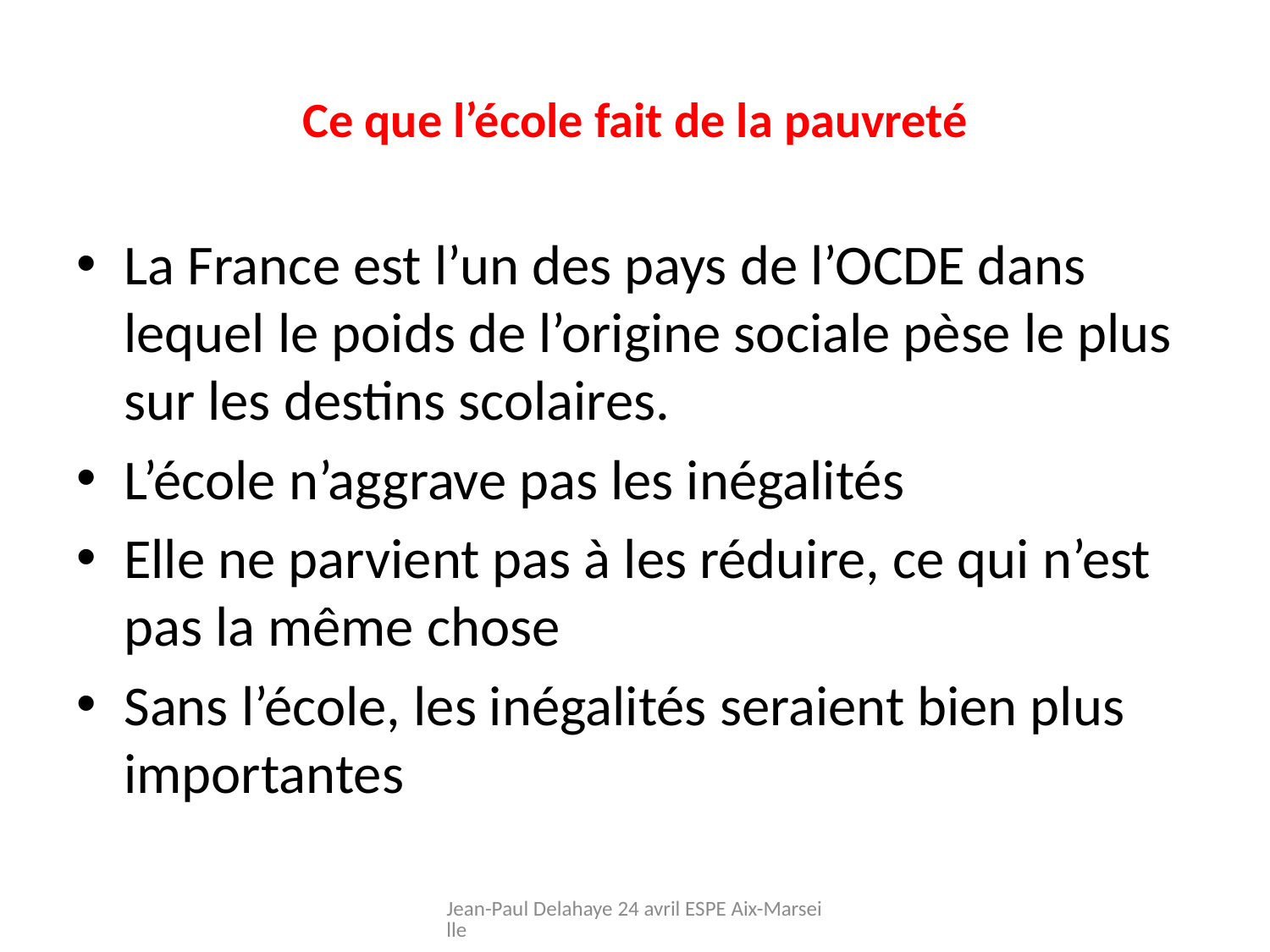

# Ce que l’école fait de la pauvreté
La France est l’un des pays de l’OCDE dans lequel le poids de l’origine sociale pèse le plus sur les destins scolaires.
L’école n’aggrave pas les inégalités
Elle ne parvient pas à les réduire, ce qui n’est pas la même chose
Sans l’école, les inégalités seraient bien plus importantes
Jean-Paul Delahaye 24 avril ESPE Aix-Marseille